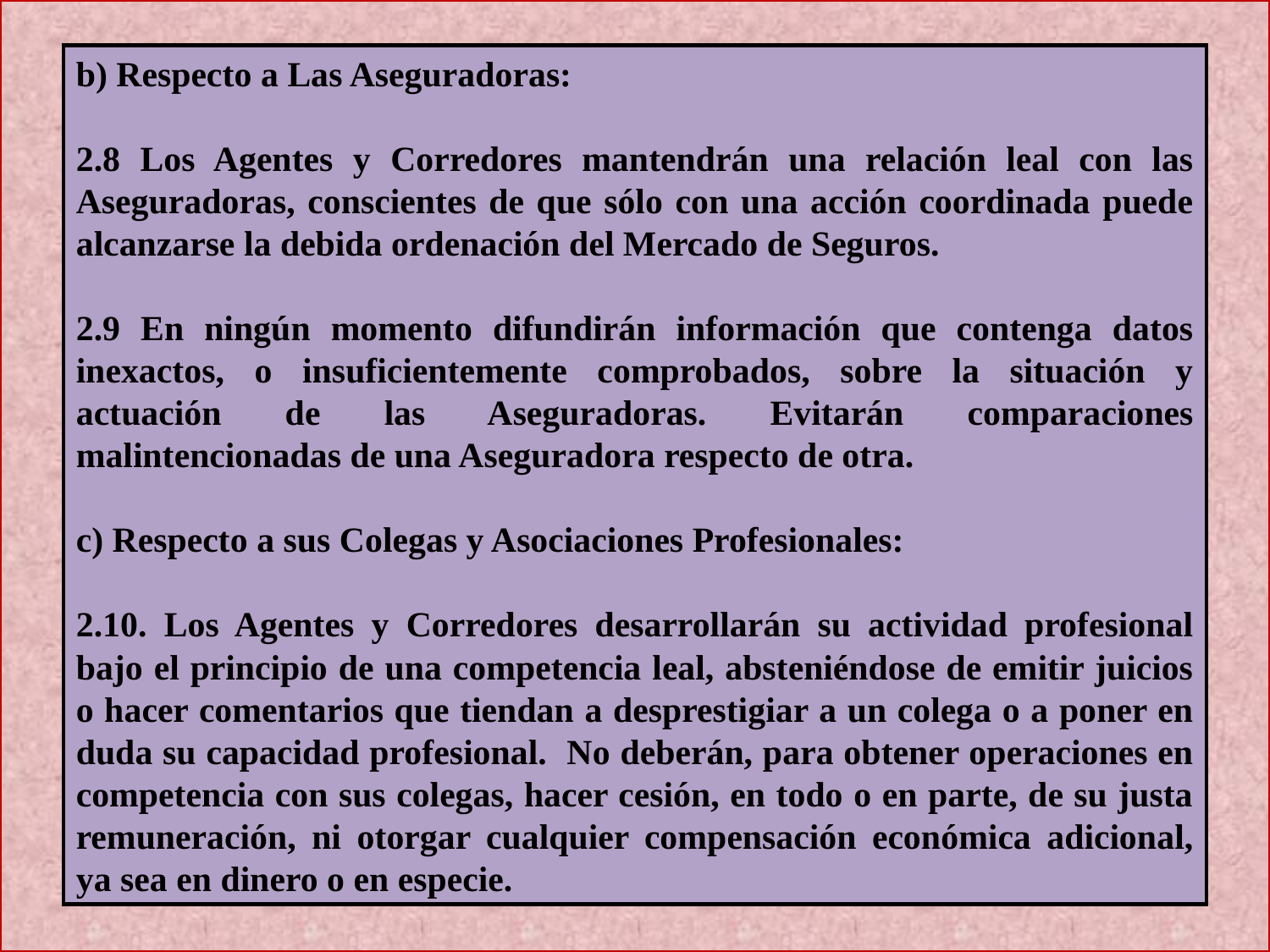

b) Respecto a Las Aseguradoras:

2.8 Los Agentes y Corredores mantendrán una relación leal con las Aseguradoras, conscientes de que sólo con una acción coordinada puede alcanzarse la debida ordenación del Mercado de Seguros.

2.9 En ningún momento difundirán información que contenga datos inexactos, o insuficientemente comprobados, sobre la situación y actuación de las Aseguradoras. Evitarán comparaciones malintencionadas de una Aseguradora respecto de otra.

c) Respecto a sus Colegas y Asociaciones Profesionales:

2.10. Los Agentes y Corredores desarrollarán su actividad profesional bajo el principio de una competencia leal, absteniéndose de emitir juicios o hacer comentarios que tiendan a desprestigiar a un colega o a poner en duda su capacidad profesional.  No deberán, para obtener operaciones en competencia con sus colegas, hacer cesión, en todo o en parte, de su justa remuneración, ni otorgar cualquier compensación económica adicional, ya sea en dinero o en especie.